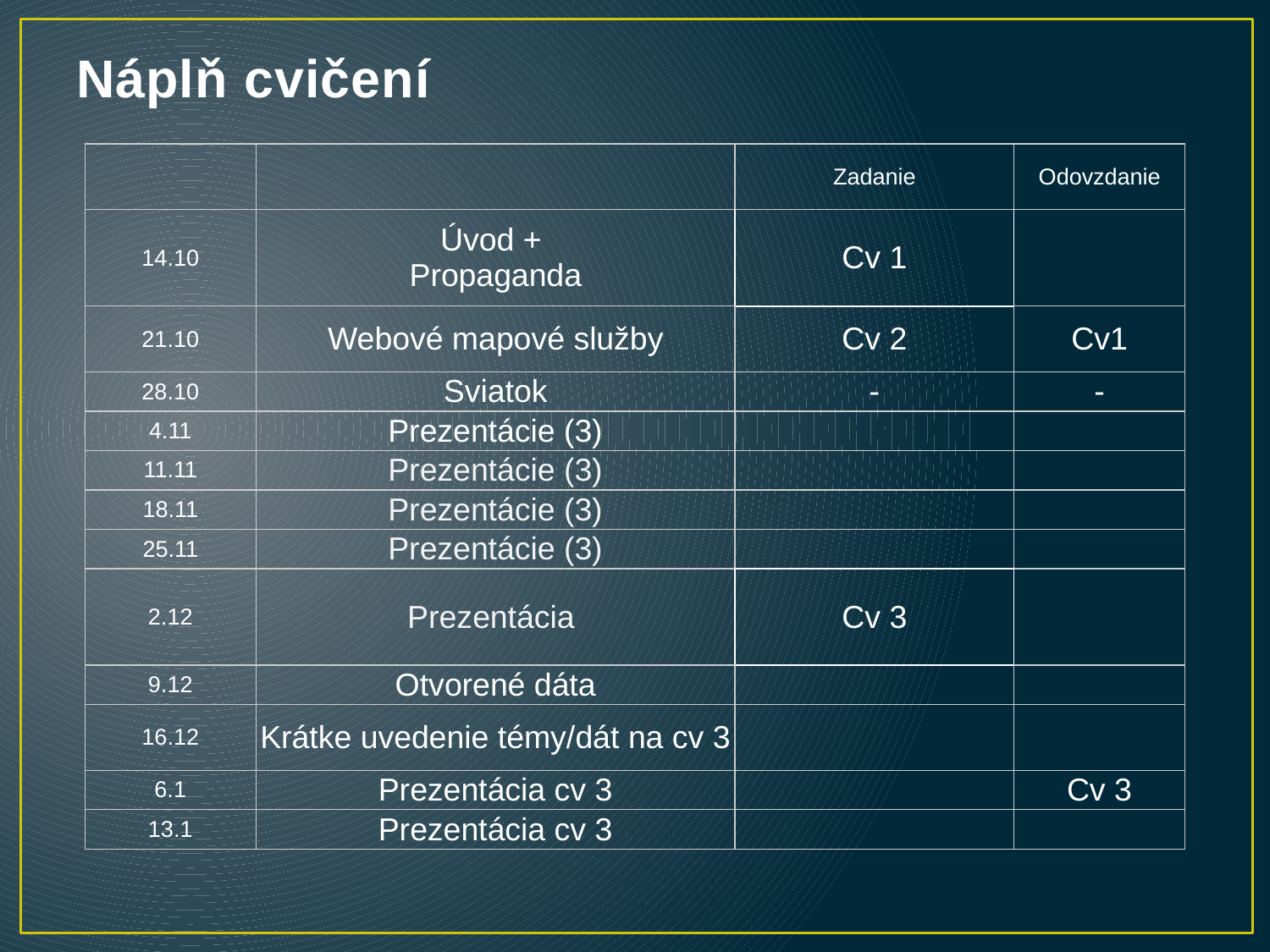

# Náplň cvičení
|  |  | Zadanie | Odovzdanie |
| --- | --- | --- | --- |
| 14.10 | Úvod + Propaganda | Cv 1 |  |
| 21.10 | Webové mapové služby | Cv 2 | Cv1 |
| 28.10 | Sviatok | - | - |
| 4.11 | Prezentácie (3) |  |  |
| 11.11 | Prezentácie (3) |  |  |
| 18.11 | Prezentácie (3) |  |  |
| 25.11 | Prezentácie (3) |  |  |
| 2.12 | Prezentácia | Cv 3 |  |
| 9.12 | Otvorené dáta |  |  |
| 16.12 | Krátke uvedenie témy/dát na cv 3 |  |  |
| 6.1 | Prezentácia cv 3 |  | Cv 3 |
| 13.1 | Prezentácia cv 3 |  |  |